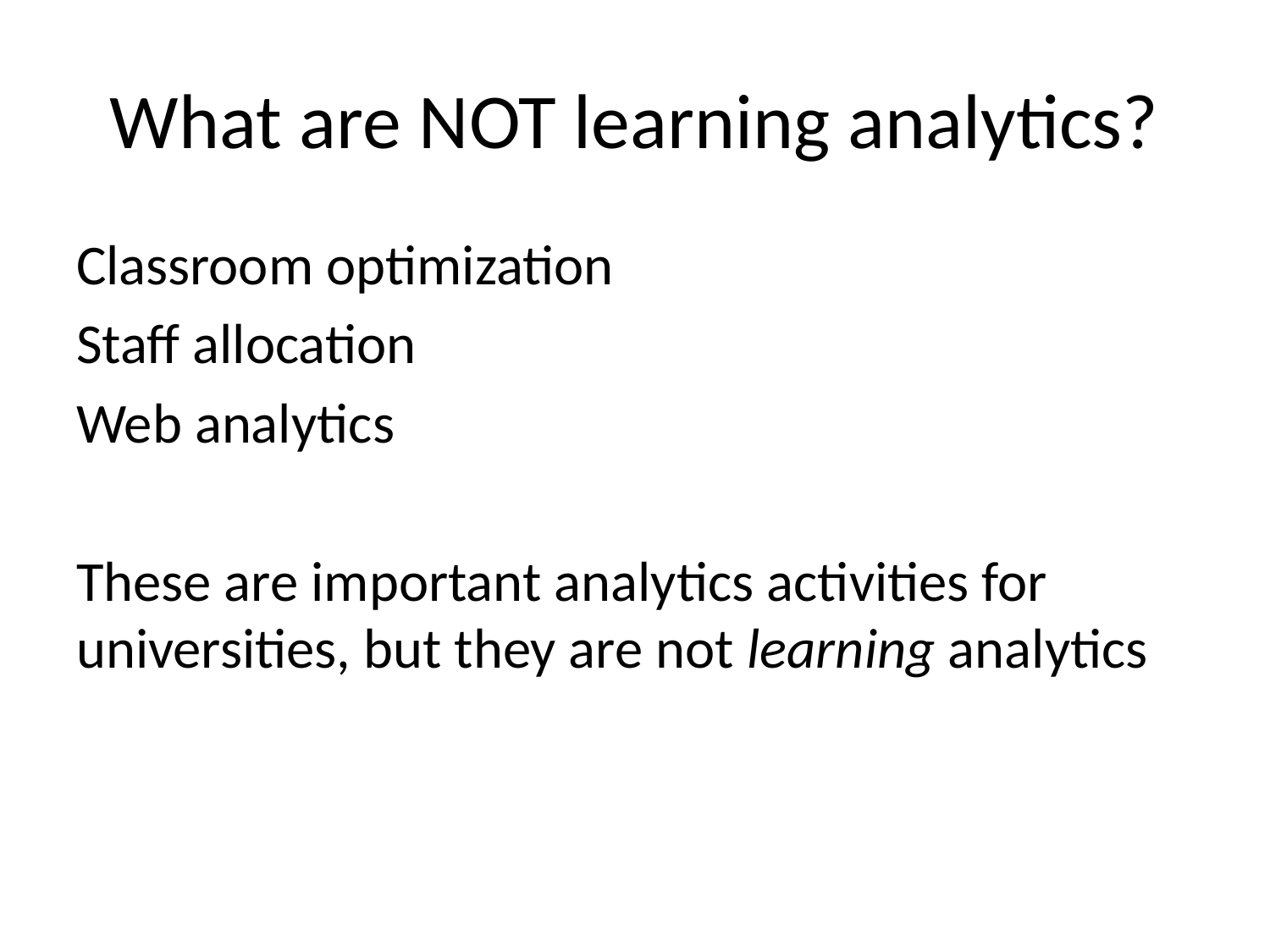

# What are NOT learning analytics?
Classroom optimization
Staff allocation
Web analytics

These are important analytics activities for universities, but they are not learning analytics